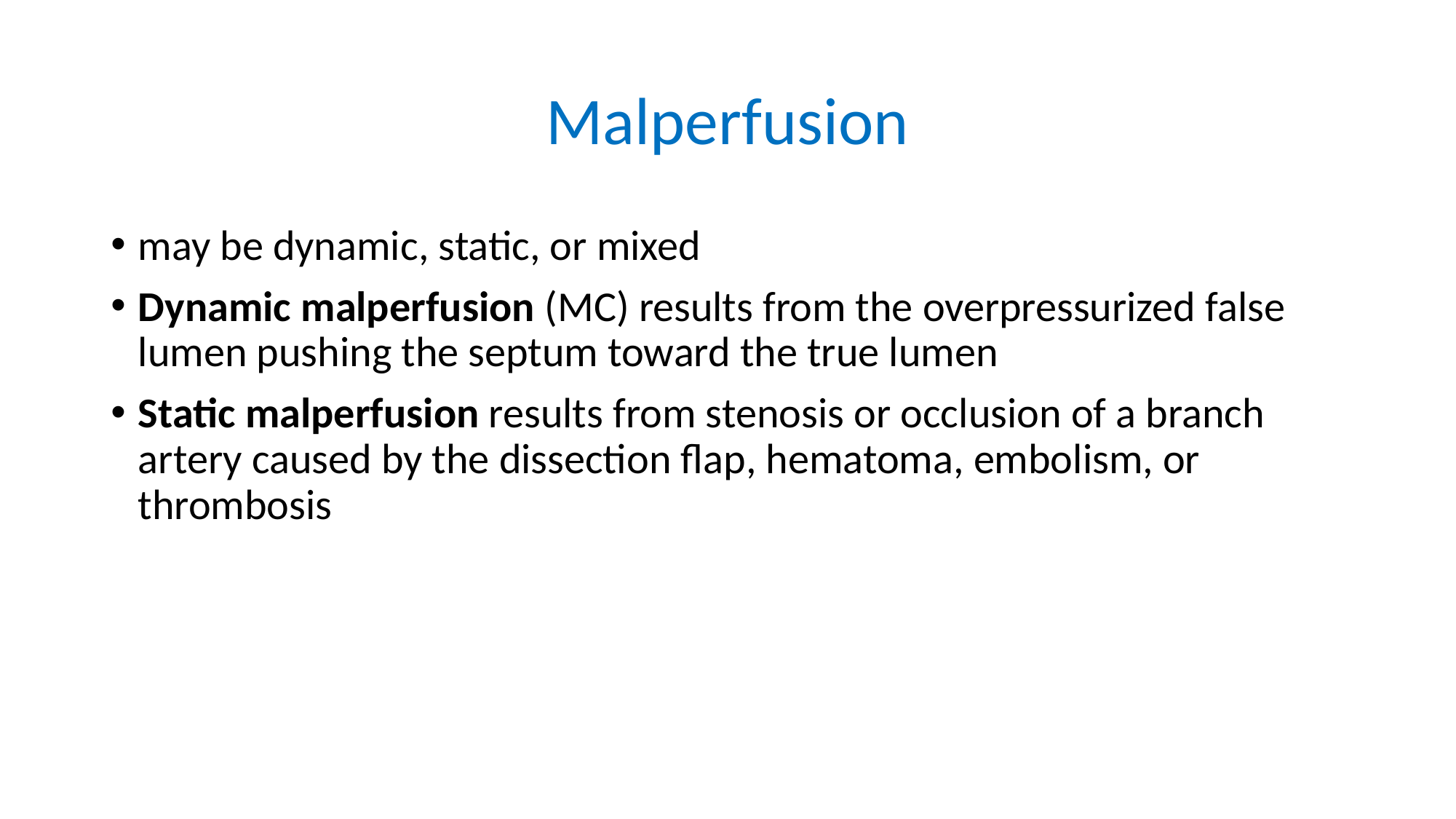

# Malperfusion
may be dynamic, static, or mixed
Dynamic malperfusion (MC) results from the overpressurized false lumen pushing the septum toward the true lumen
Static malperfusion results from stenosis or occlusion of a branch artery caused by the dissection flap, hematoma, embolism, or thrombosis